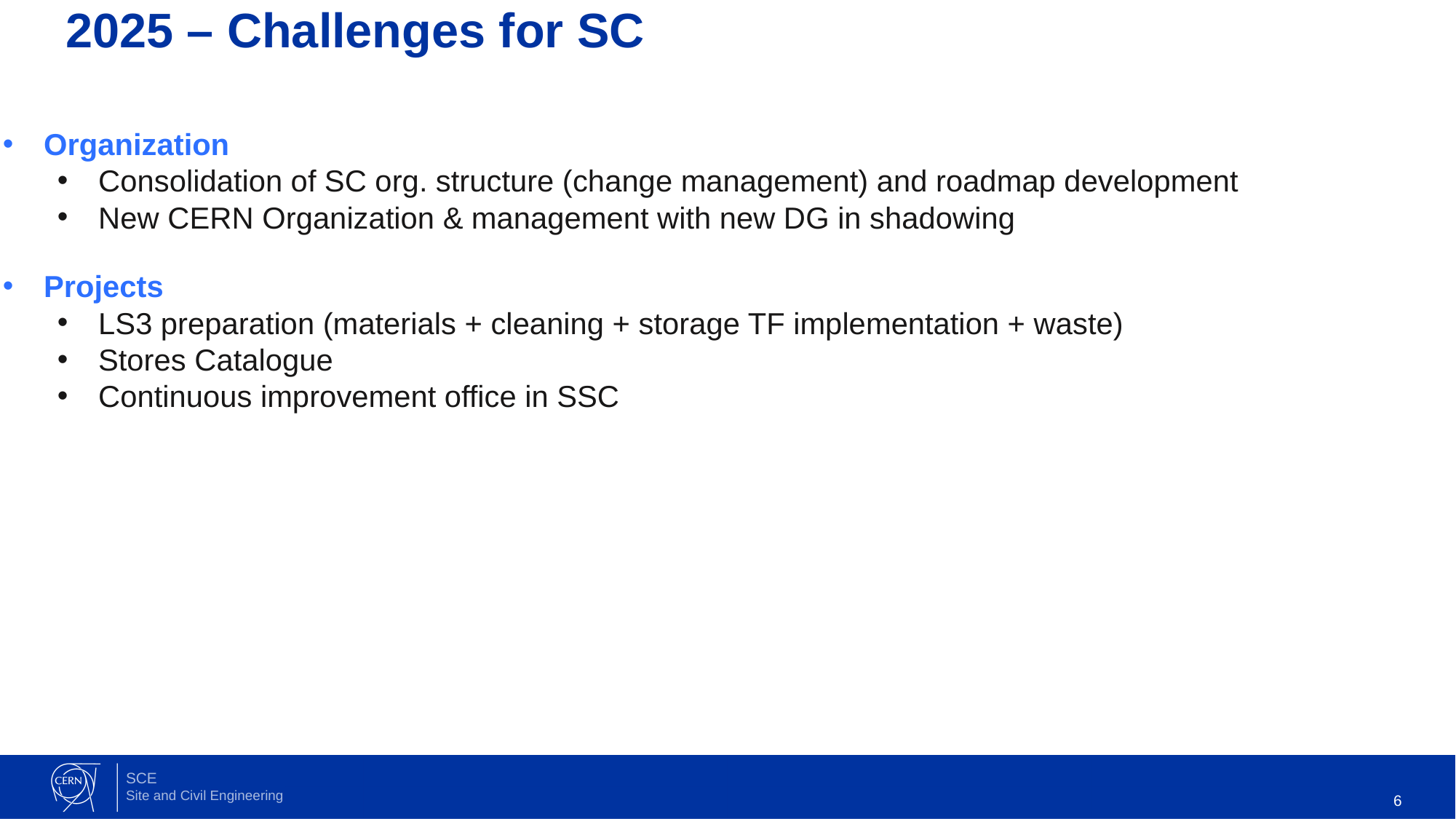

# 2025 – Challenges for SC

Organization
Consolidation of SC org. structure (change management) and roadmap development
New CERN Organization & management with new DG in shadowing

Projects
LS3 preparation (materials + cleaning + storage TF implementation + waste)
Stores Catalogue
Continuous improvement office in SSC

6